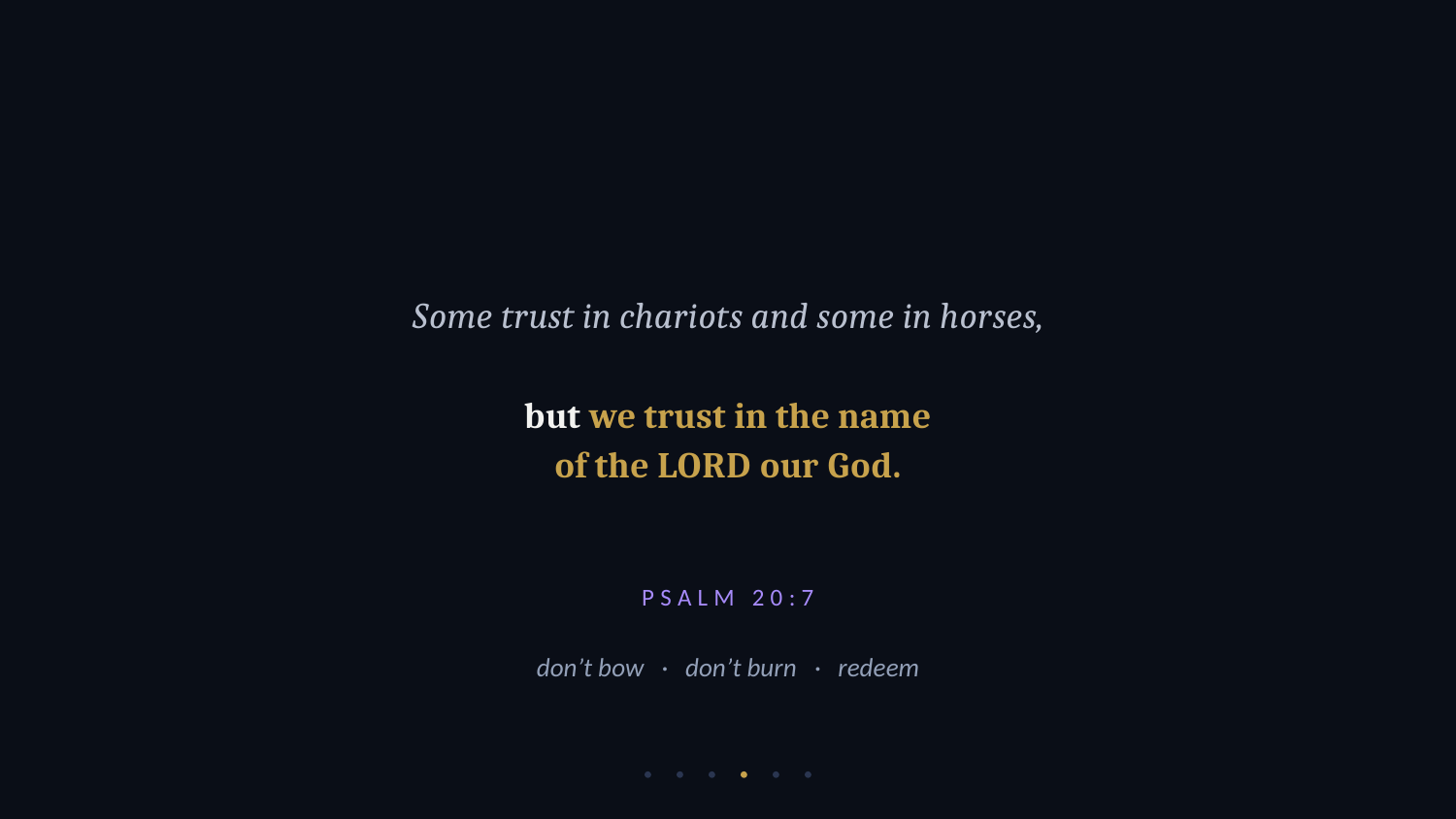

Some trust in chariots and some in horses,

but we trust in the name
of the LORD our God.
PSALM 20:7
don’t bow   ·   don’t burn   ·   redeem